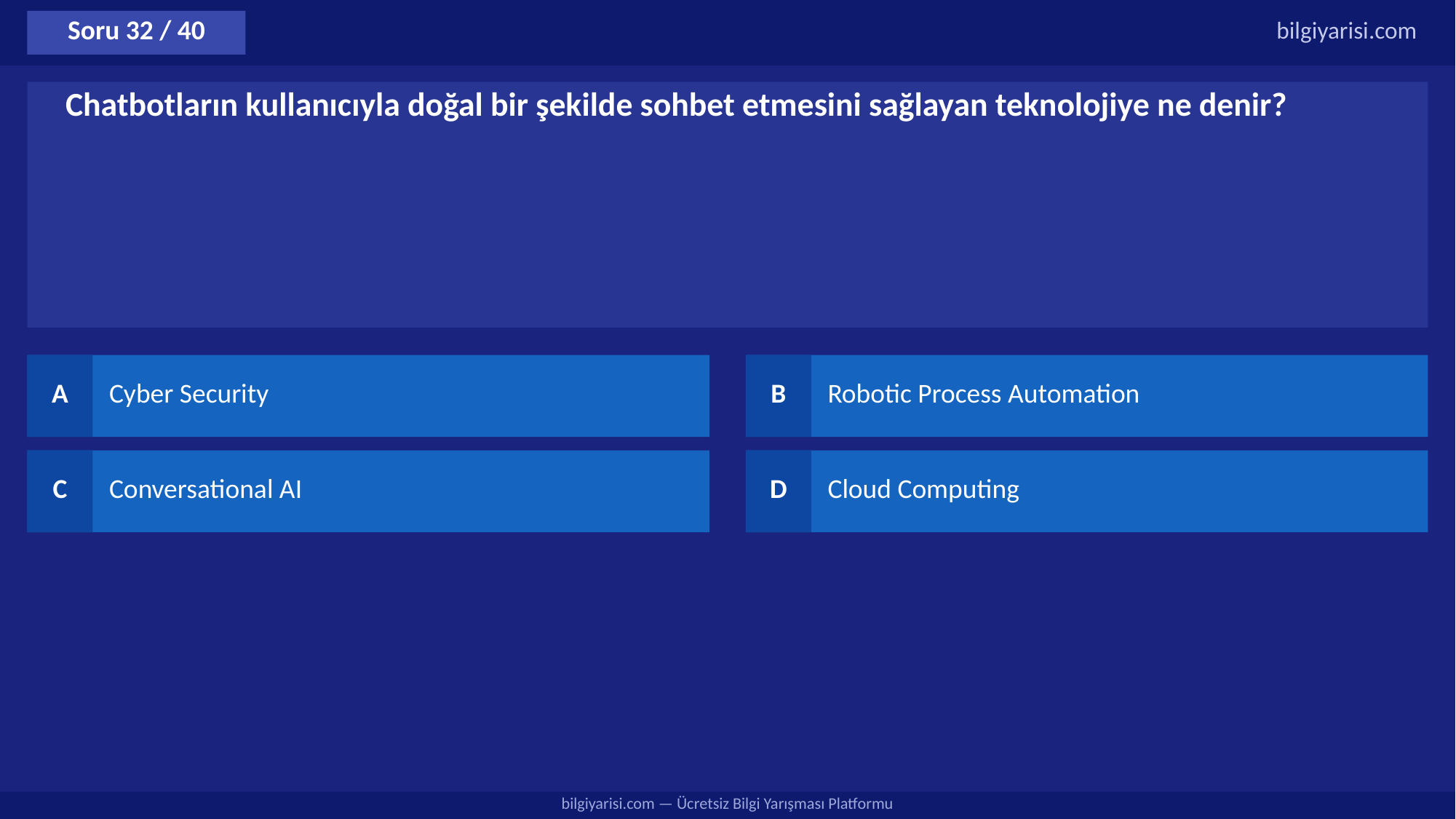

Soru 32 / 40
bilgiyarisi.com

Chatbotların kullanıcıyla doğal bir şekilde sohbet etmesini sağlayan teknolojiye ne denir?

A
Cyber Security

B
Robotic Process Automation

C
Conversational AI

D
Cloud Computing
bilgiyarisi.com — Ücretsiz Bilgi Yarışması Platformu